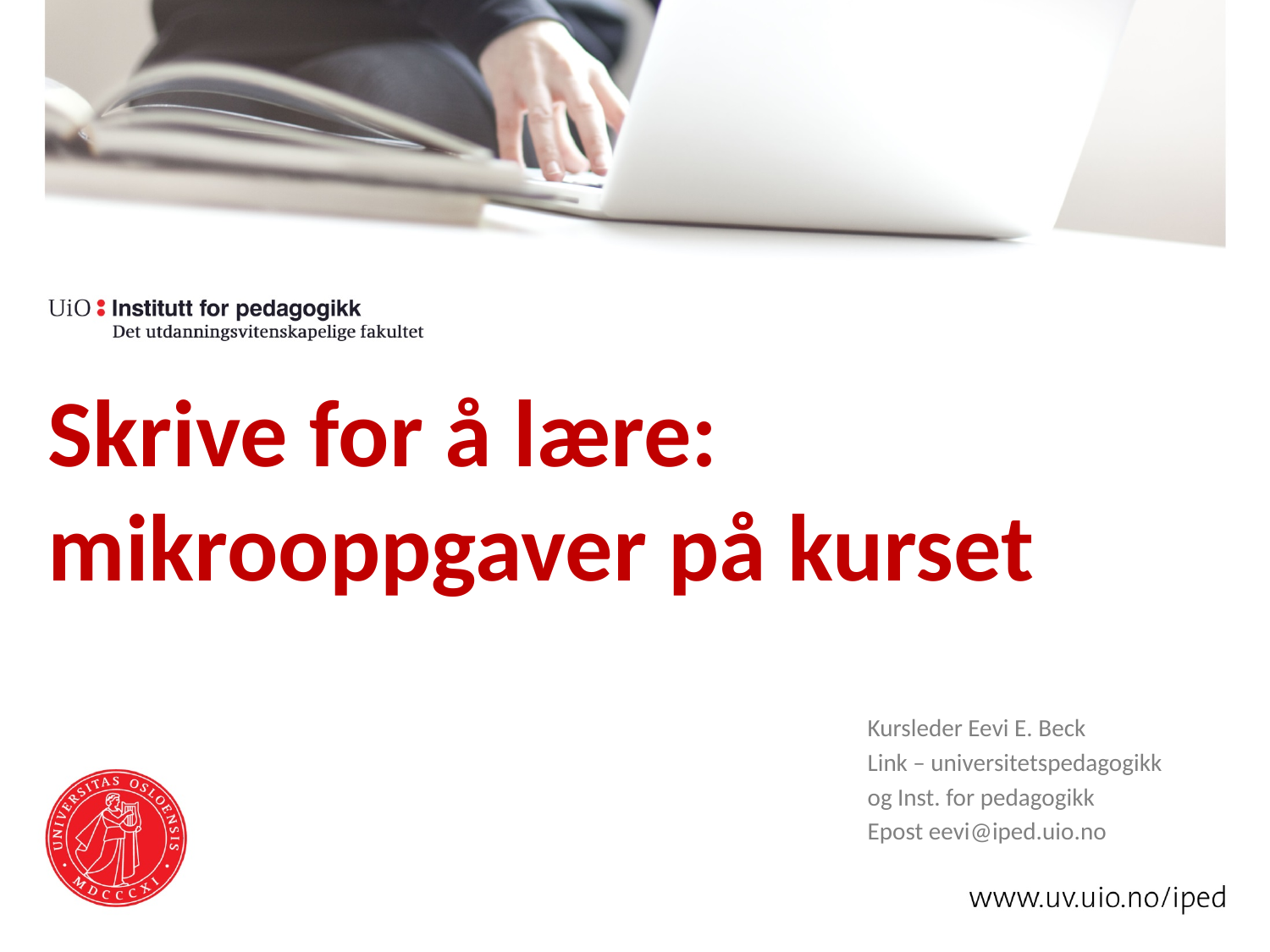

# Skrive for å lære: mikrooppgaver på kurset

Kursleder Eevi E. Beck
Link – universitetspedagogikk
og Inst. for pedagogikk
Epost eevi@iped.uio.no